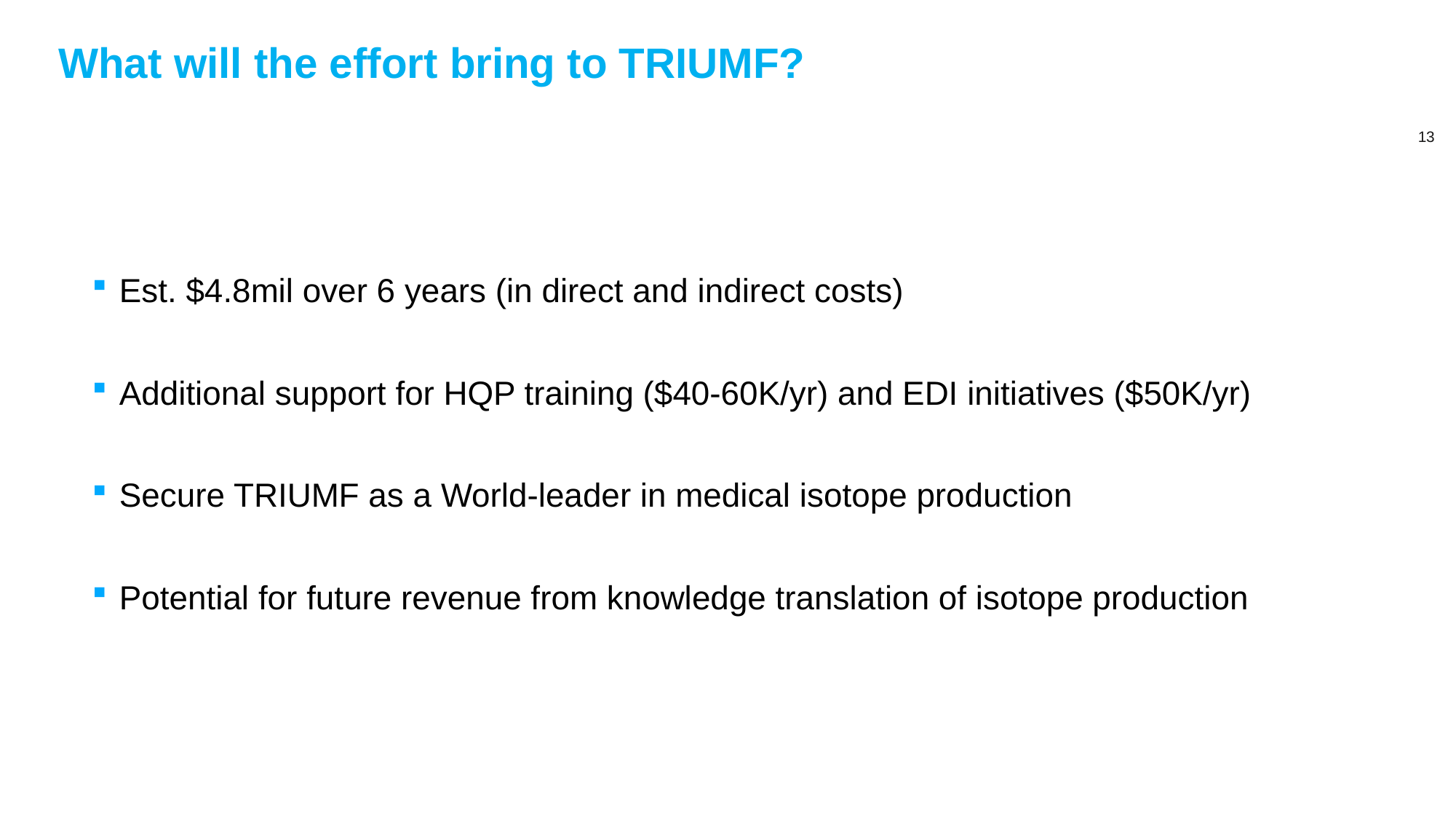

What will the effort bring to TRIUMF?
Est. $4.8mil over 6 years (in direct and indirect costs)

Additional support for HQP training ($40-60K/yr) and EDI initiatives ($50K/yr)

Secure TRIUMF as a World-leader in medical isotope production

Potential for future revenue from knowledge translation of isotope production